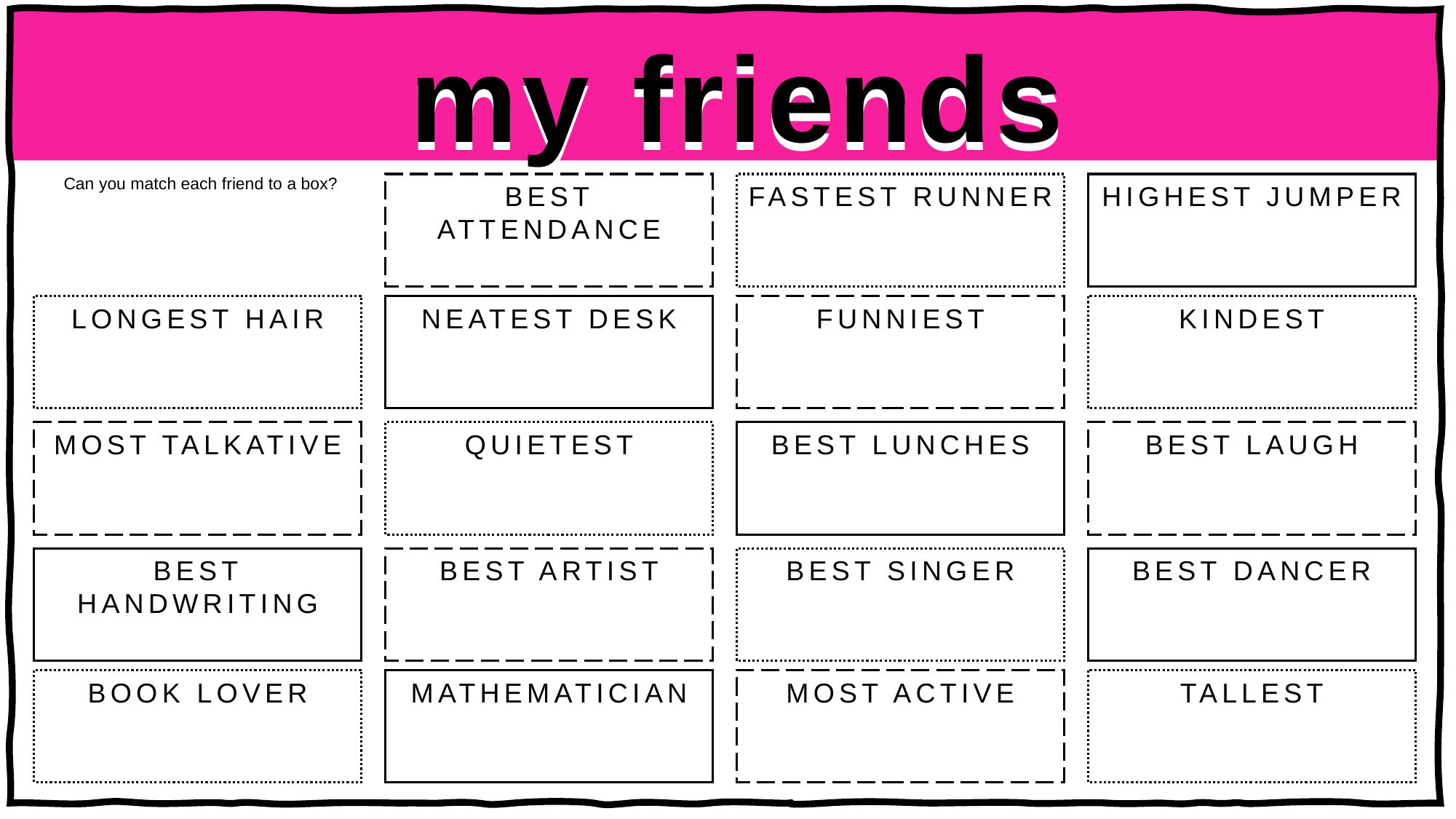

my friends
my friends
Can you match each friend to a box?

BEST ATTENDANCE

FASTEST RUNNER

HIGHEST JUMPER

LONGEST HAIR

NEATEST DESK

FUNNIEST

KINDEST

MOST TALKATIVE

QUIETEST

BEST LUNCHES

BEST LAUGH

BEST HANDWRITING

BEST ARTIST

BEST SINGER

BEST DANCER

BOOK LOVER

MATHEMATICIAN

MOST ACTIVE

TALLEST